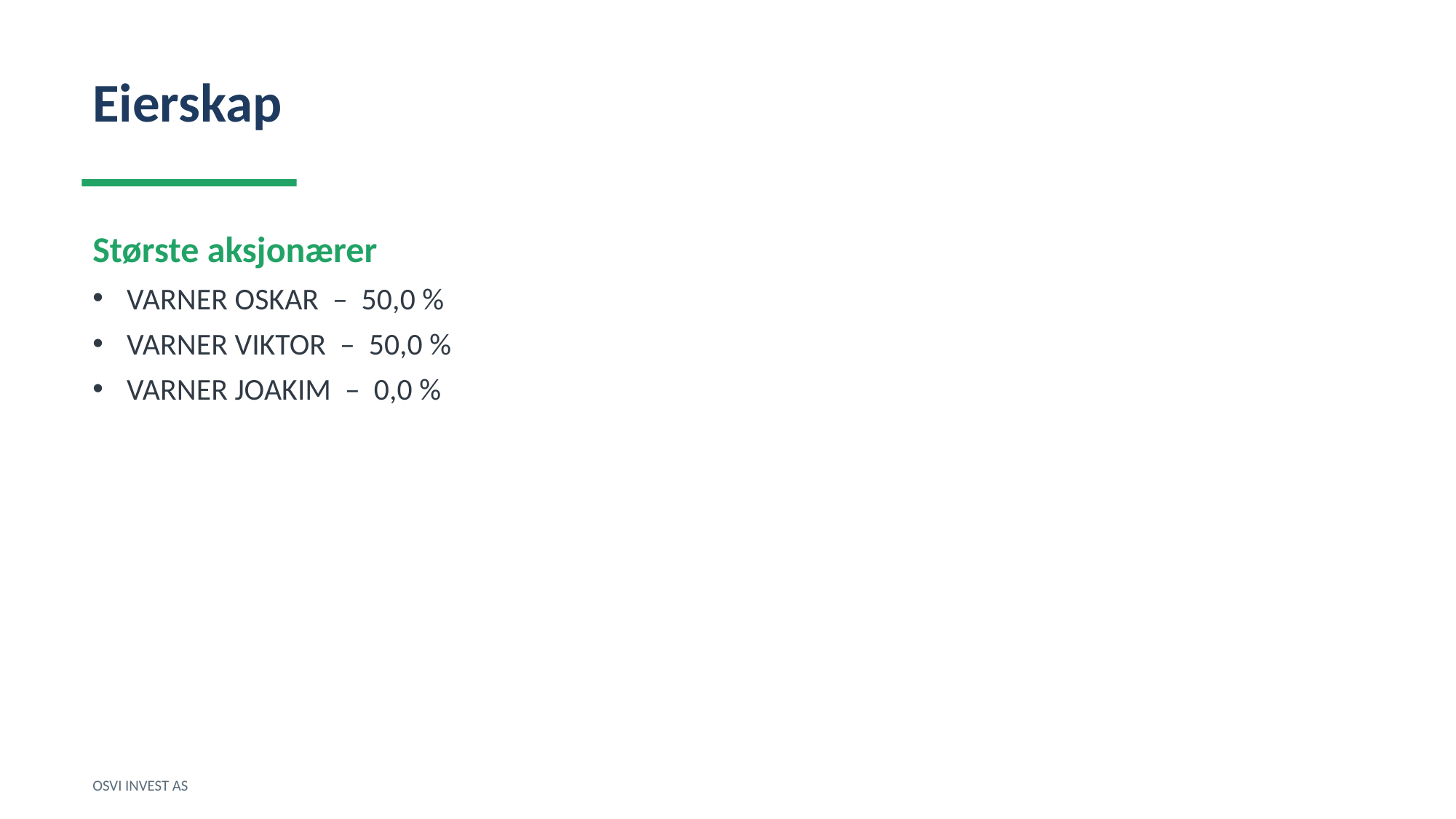

Eierskap

Største aksjonærer
VARNER OSKAR  –  50,0 %
VARNER VIKTOR  –  50,0 %
VARNER JOAKIM  –  0,0 %
OSVI INVEST AS